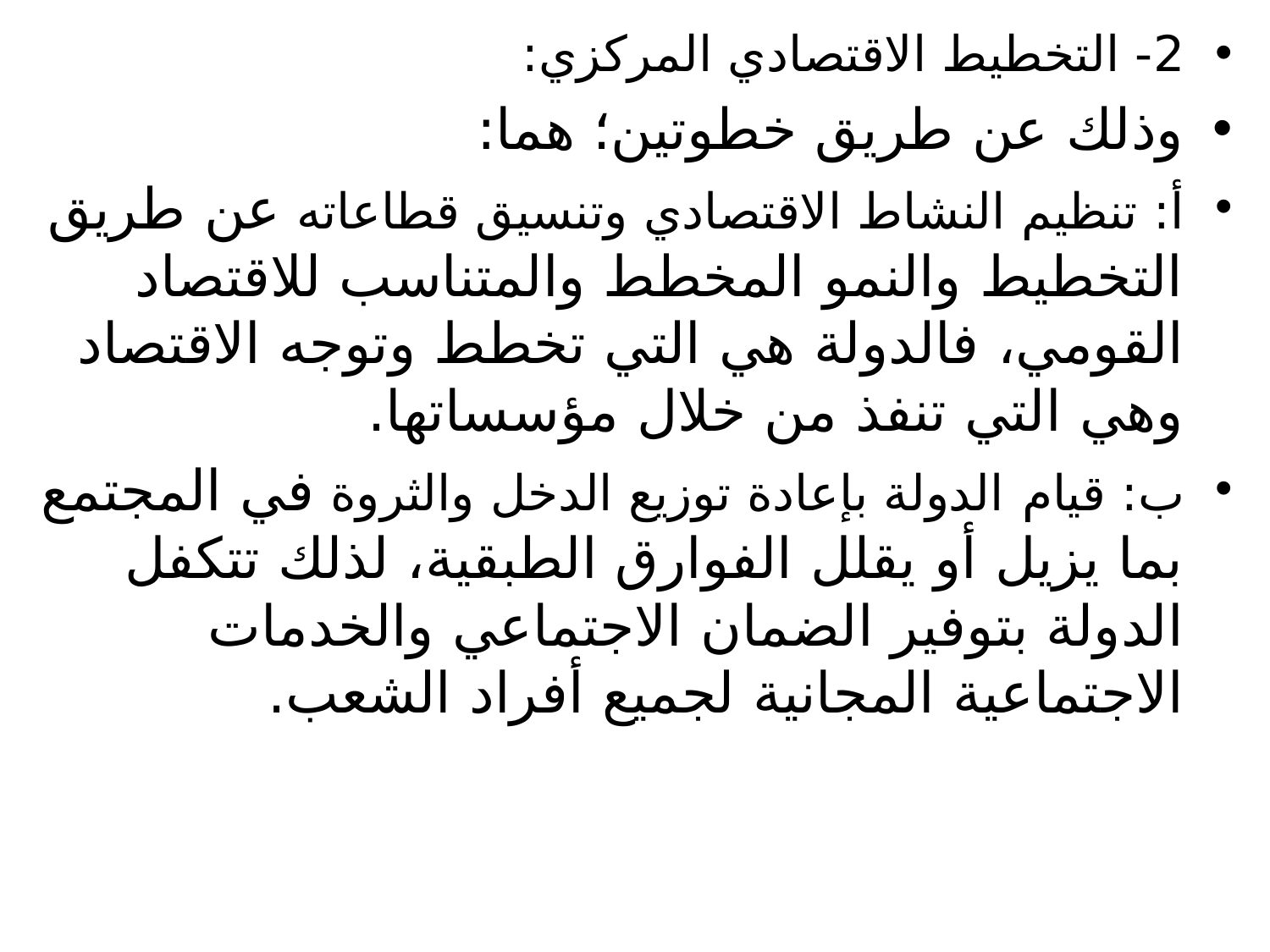

2- التخطيط الاقتصادي المركزي:
وذلك عن طريق خطوتين؛ هما:
أ: تنظيم النشاط الاقتصادي وتنسيق قطاعاته عن طريق التخطيط والنمو المخطط والمتناسب للاقتصاد القومي، فالدولة هي التي تخطط وتوجه الاقتصاد وهي التي تنفذ من خلال مؤسساتها.
ب: قيام الدولة بإعادة توزيع الدخل والثروة في المجتمع بما يزيل أو يقلل الفوارق الطبقية، لذلك تتكفل الدولة بتوفير الضمان الاجتماعي والخدمات الاجتماعية المجانية لجميع أفراد الشعب.